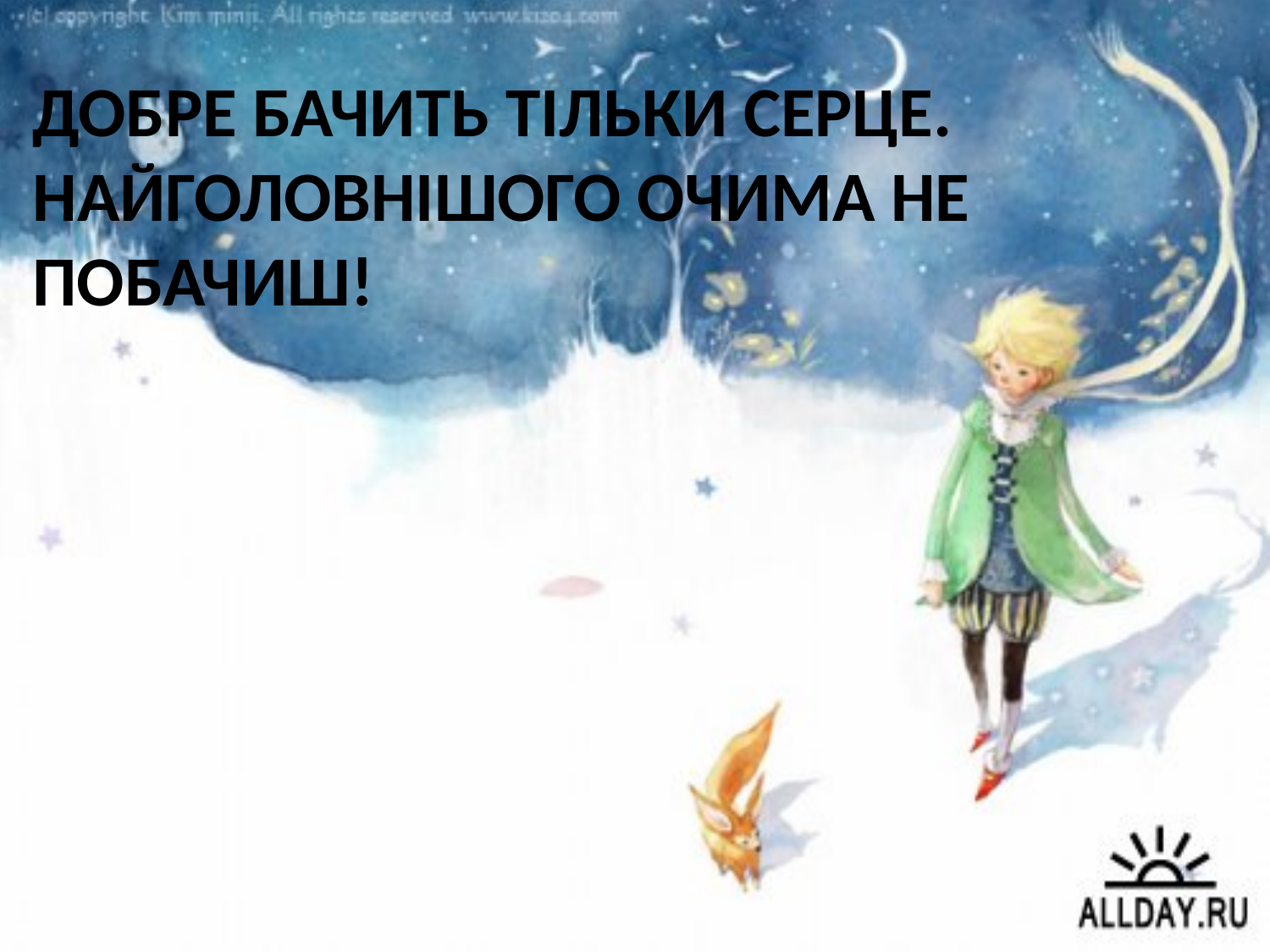

# Добре бачить тільки серце. Найголовнішого очима не побачиш!